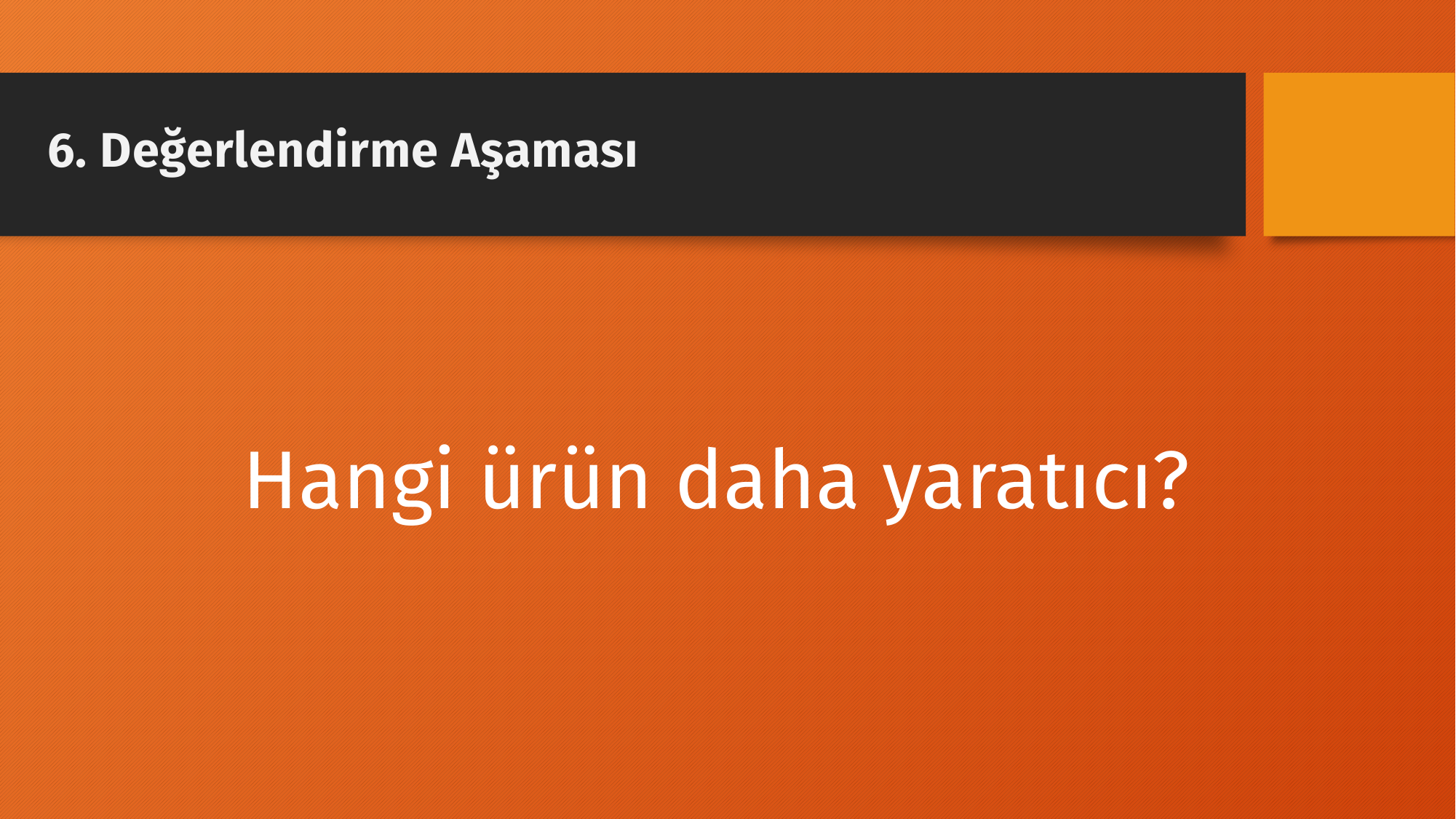

6. Değerlendirme Aşaması
Hangi ürün daha yaratıcı?